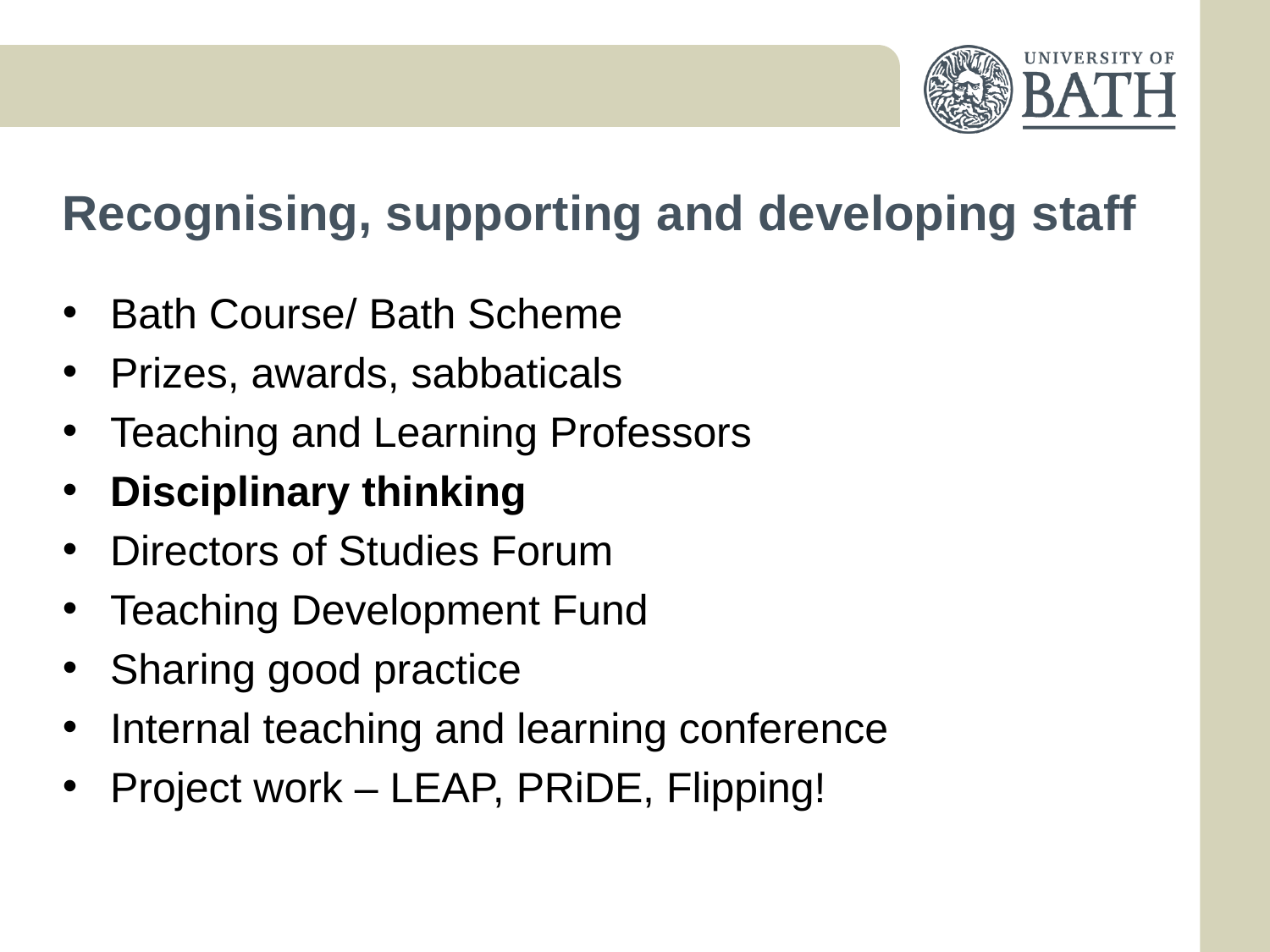

# Recognising, supporting and developing staff
Bath Course/ Bath Scheme
Prizes, awards, sabbaticals
Teaching and Learning Professors
Disciplinary thinking
Directors of Studies Forum
Teaching Development Fund
Sharing good practice
Internal teaching and learning conference
Project work – LEAP, PRiDE, Flipping!